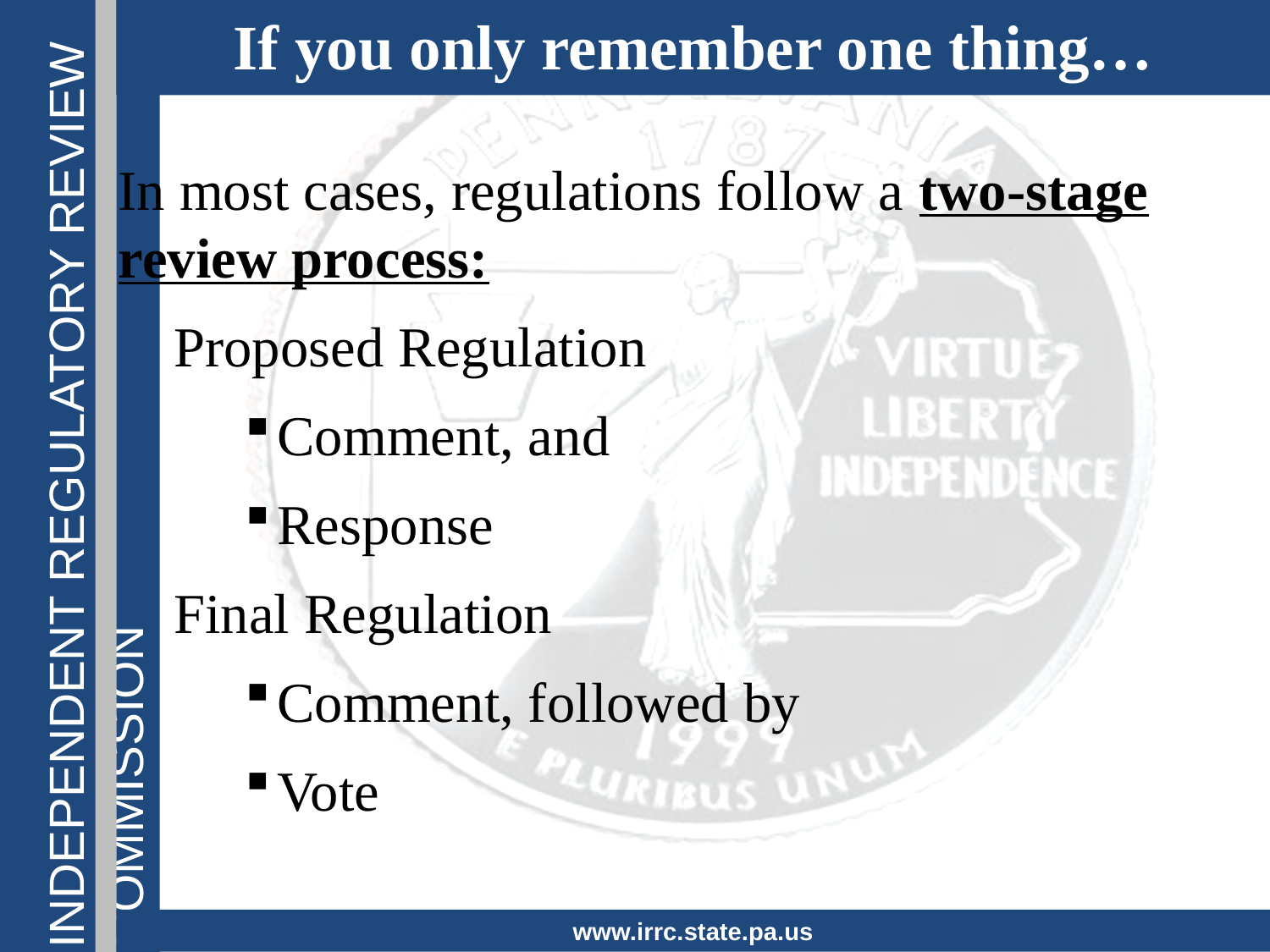

# If you only remember one thing…
In most cases, regulations follow a two-stage review process:
Proposed Regulation
Comment, and
Response
Final Regulation
Comment, followed by
Vote

2
www.irrc.state.pa.us